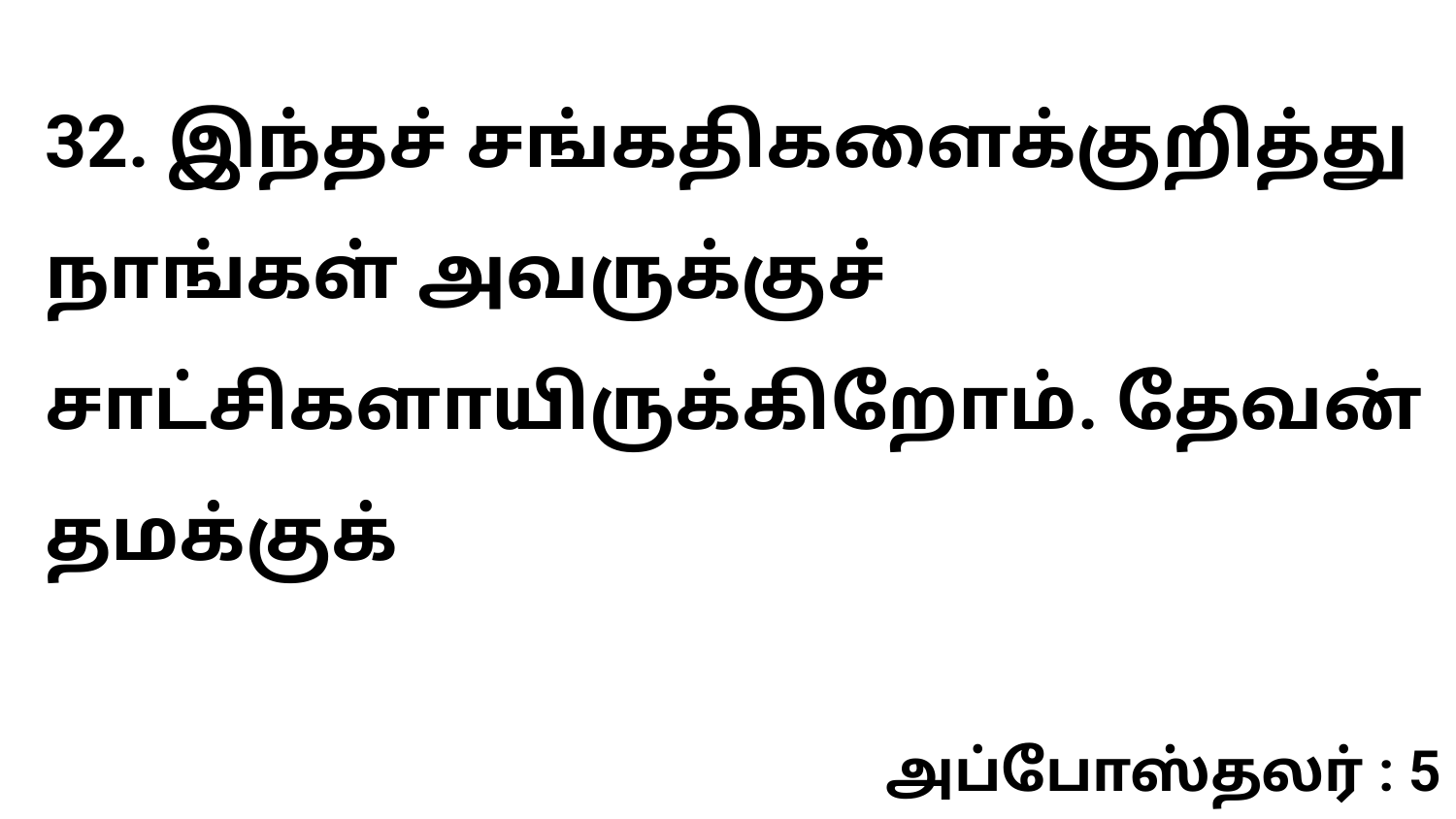

32. இந்தச் சங்கதிகளைக்குறித்து நாங்கள் அவருக்குச் சாட்சிகளாயிருக்கிறோம். தேவன் தமக்குக்
அப்போஸ்தலர் : 5